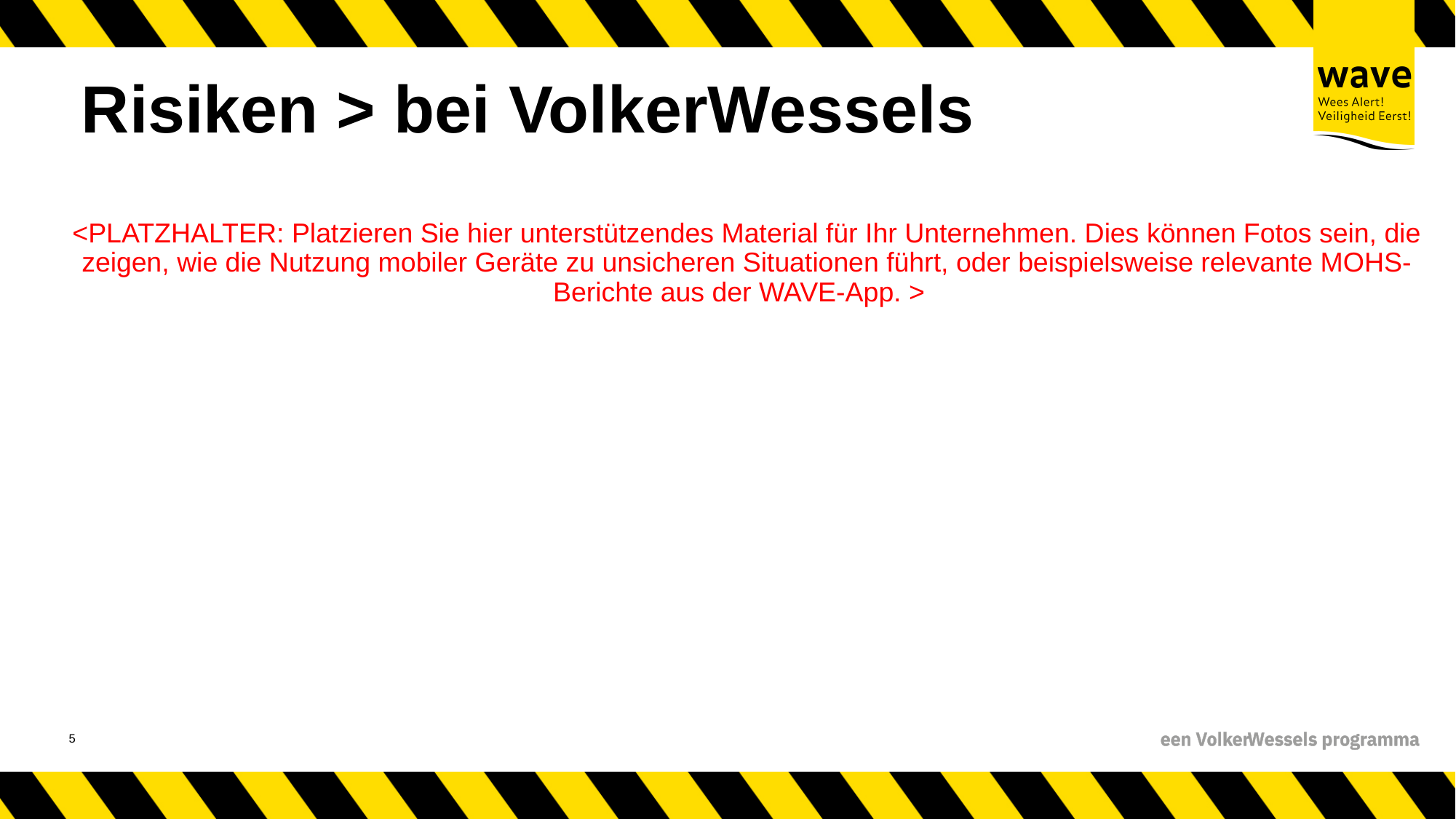

# Risiken > bei VolkerWessels
<PLATZHALTER: Platzieren Sie hier unterstützendes Material für Ihr Unternehmen. Dies können Fotos sein, die zeigen, wie die Nutzung mobiler Geräte zu unsicheren Situationen führt, oder beispielsweise relevante MOHS-Berichte aus der WAVE-App. >
5